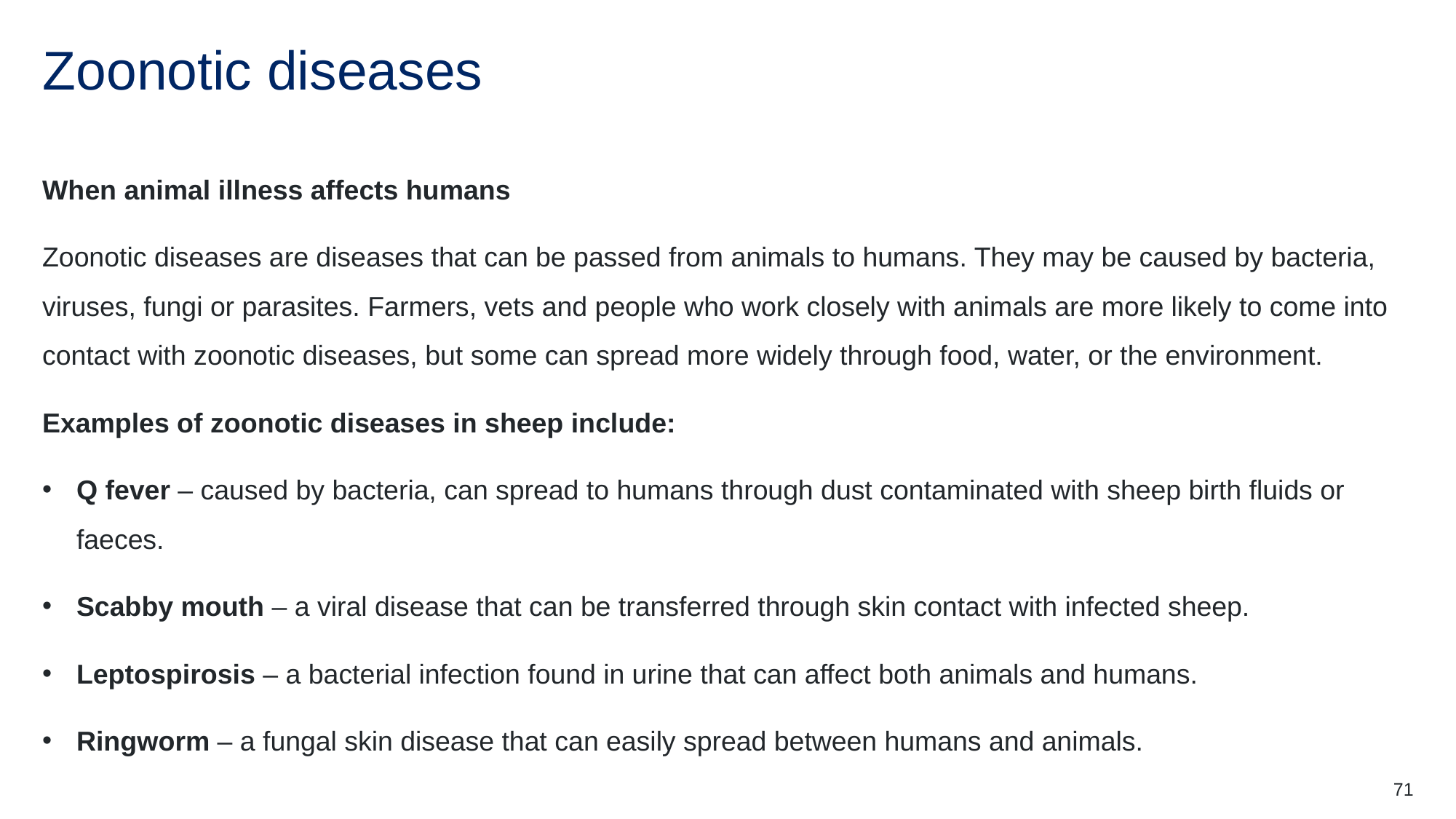

# Zoonotic diseases
When animal illness affects humans
Zoonotic diseases are diseases that can be passed from animals to humans. They may be caused by bacteria, viruses, fungi or parasites. Farmers, vets and people who work closely with animals are more likely to come into contact with zoonotic diseases, but some can spread more widely through food, water, or the environment.
Examples of zoonotic diseases in sheep include:
Q fever – caused by bacteria, can spread to humans through dust contaminated with sheep birth fluids or faeces.
Scabby mouth – a viral disease that can be transferred through skin contact with infected sheep.
Leptospirosis – a bacterial infection found in urine that can affect both animals and humans.
Ringworm – a fungal skin disease that can easily spread between humans and animals.
71